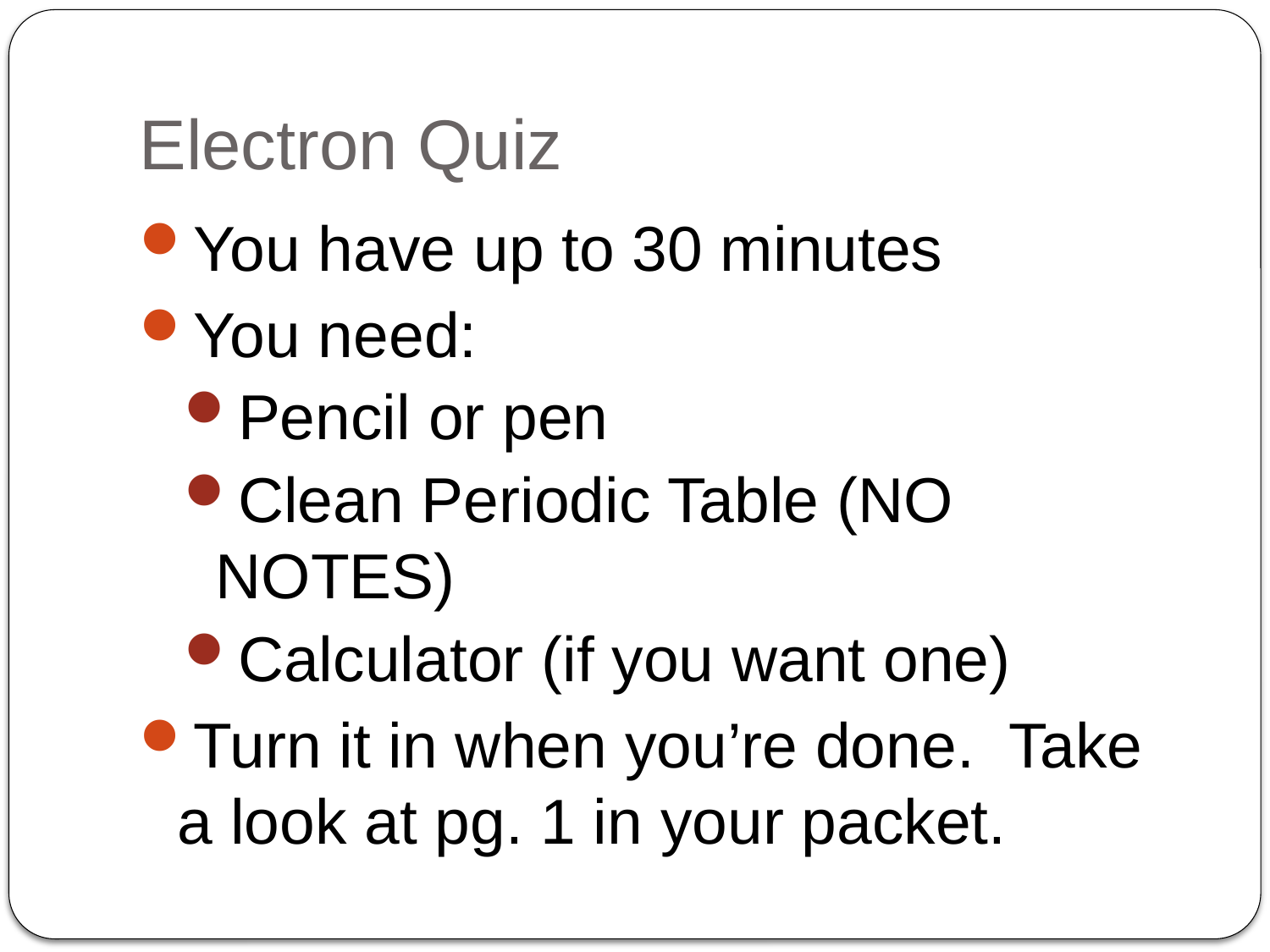

# Electron Quiz
You have up to 30 minutes
You need:
Pencil or pen
Clean Periodic Table (NO NOTES)
Calculator (if you want one)
Turn it in when you’re done.  Take a look at pg. 1 in your packet.